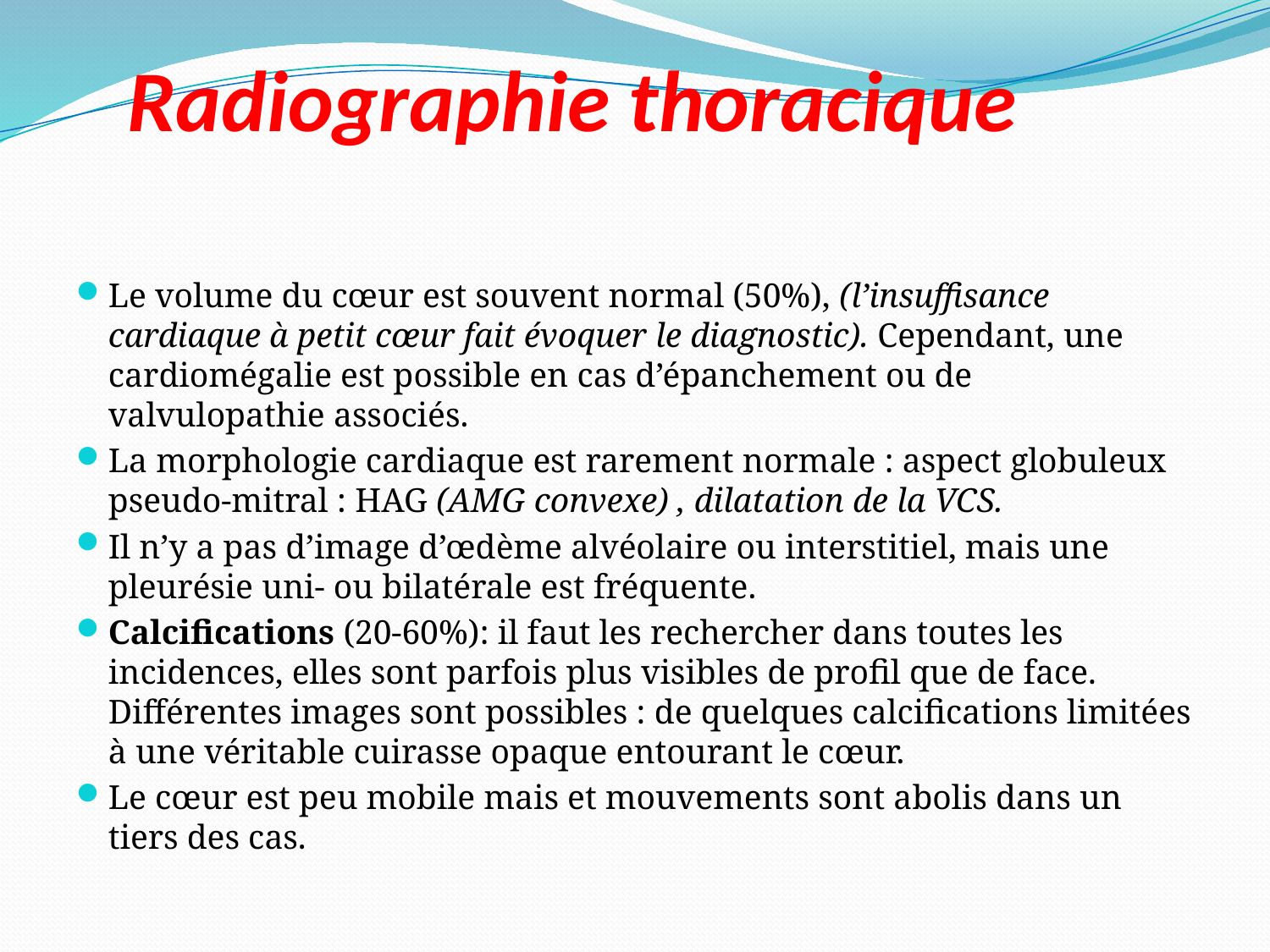

# Radiographie thoracique
Le volume du cœur est souvent normal (50%), (l’insuffisance cardiaque à petit cœur fait évoquer le diagnostic). Cependant, une cardiomégalie est possible en cas d’épanchement ou de valvulopathie associés.
La morphologie cardiaque est rarement normale : aspect globuleux pseudo-mitral : HAG (AMG convexe) , dilatation de la VCS.
Il n’y a pas d’image d’œdème alvéolaire ou interstitiel, mais une pleurésie uni- ou bilatérale est fréquente.
Calcifications (20-60%): il faut les rechercher dans toutes les incidences, elles sont parfois plus visibles de profil que de face. Différentes images sont possibles : de quelques calcifications limitées à une véritable cuirasse opaque entourant le cœur.
Le cœur est peu mobile mais et mouvements sont abolis dans un tiers des cas.